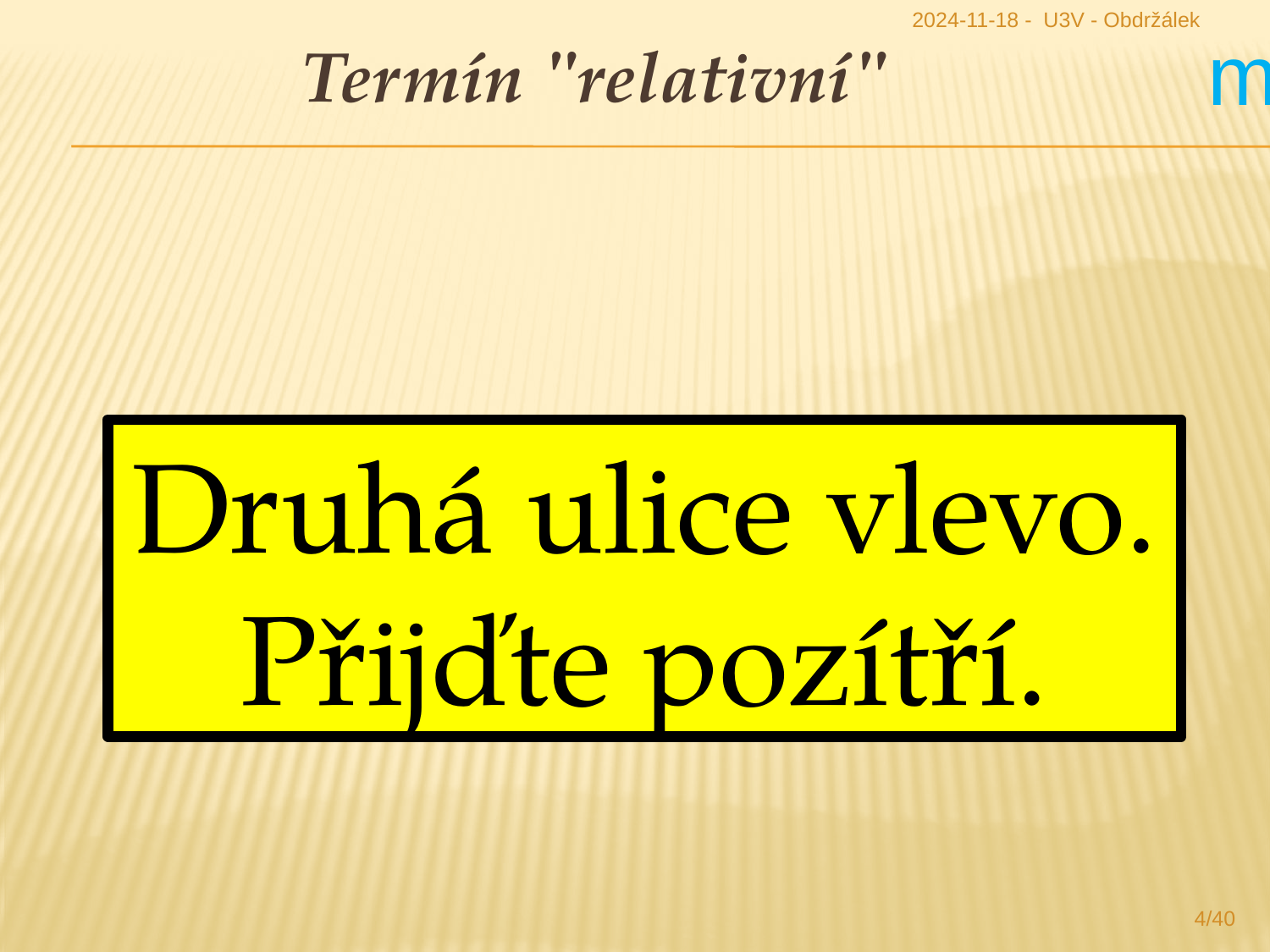

2024-11-18 -  U3V - Obdržálek
m
Termín "relativní"
Druhá ulice vlevo. Přijďte pozítří.
4/40